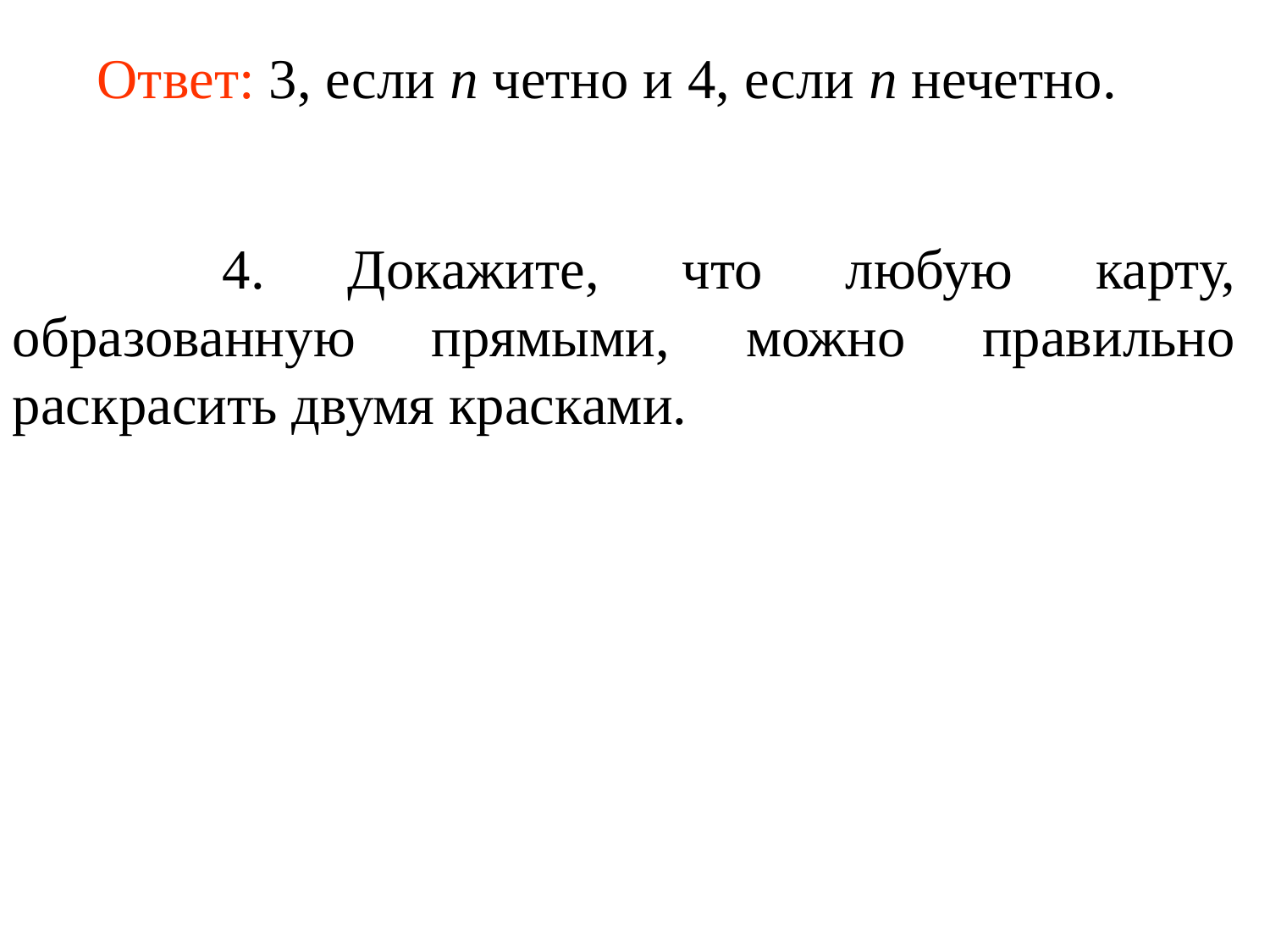

Ответ: 3, если n четно и 4, если n нечетно.
	 4. Докажите, что любую карту, образованную прямыми, можно правильно раскрасить двумя красками.